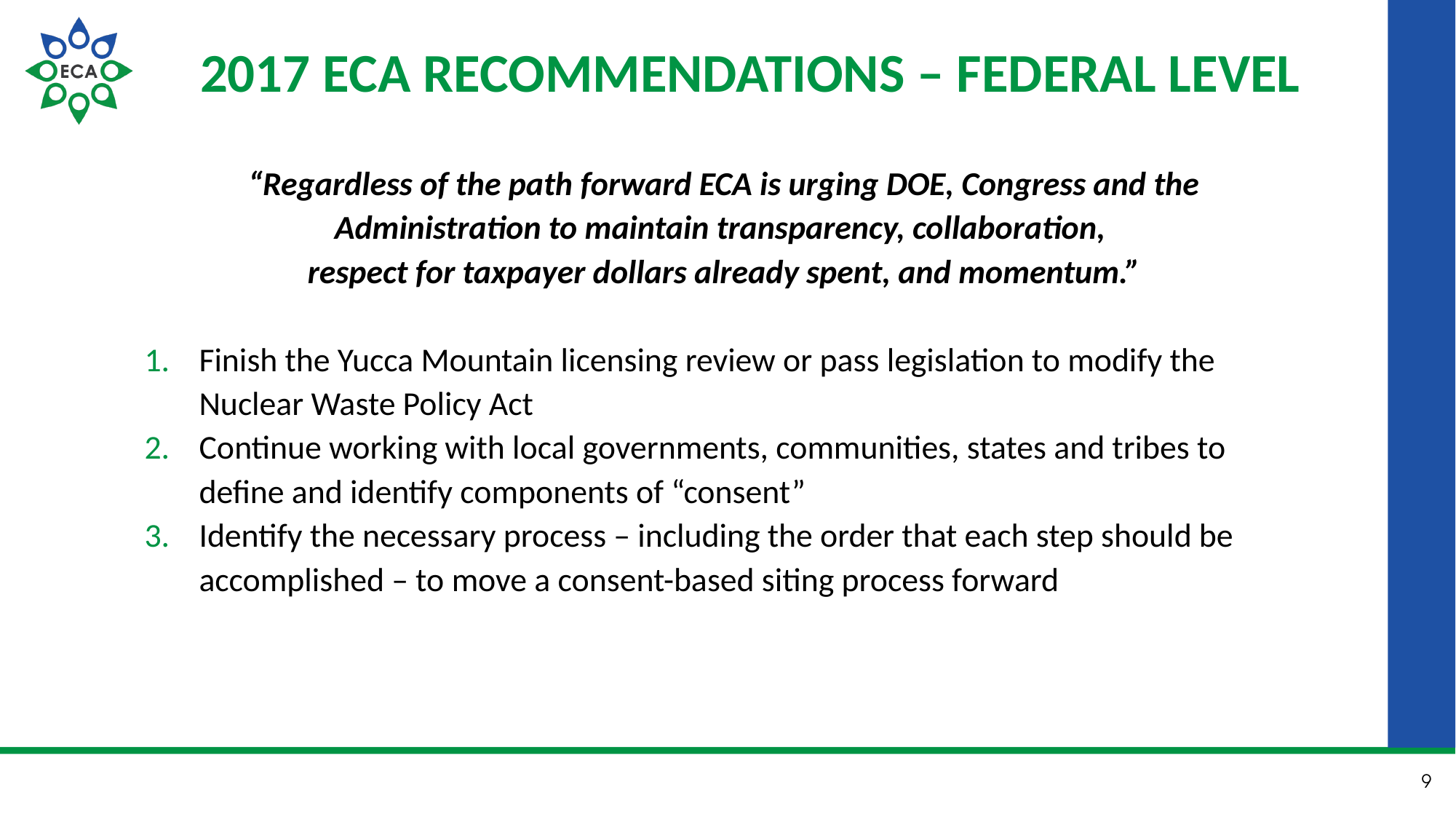

# 2017 Eca recommendations – federal level
“Regardless of the path forward ECA is urging DOE, Congress and the Administration to maintain transparency, collaboration,
respect for taxpayer dollars already spent, and momentum.”

Finish the Yucca Mountain licensing review or pass legislation to modify the Nuclear Waste Policy Act
Continue working with local governments, communities, states and tribes to define and identify components of “consent”
Identify the necessary process – including the order that each step should be accomplished – to move a consent-based siting process forward

9